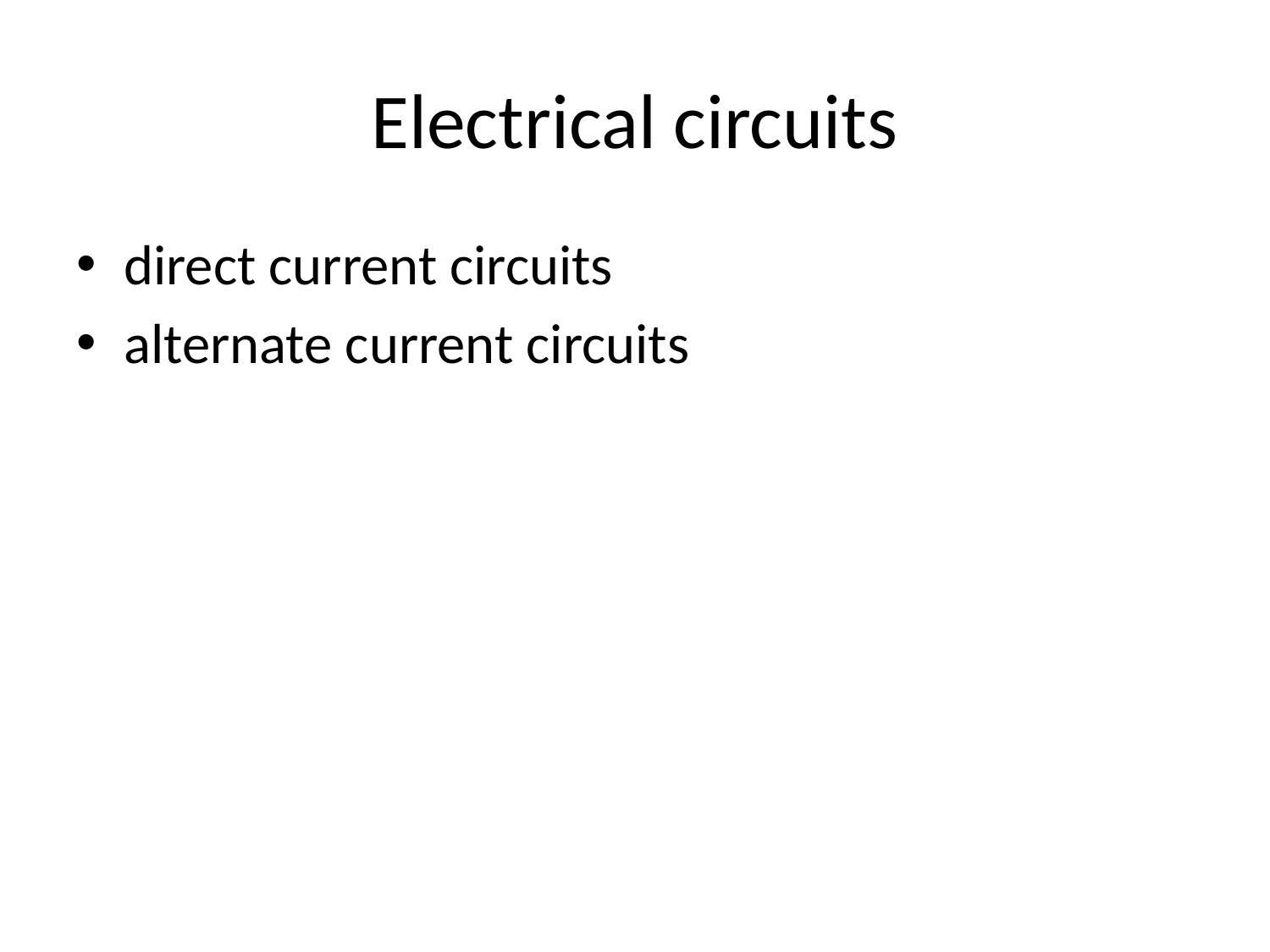

# Electrical circuits
direct current circuits
alternate current circuits